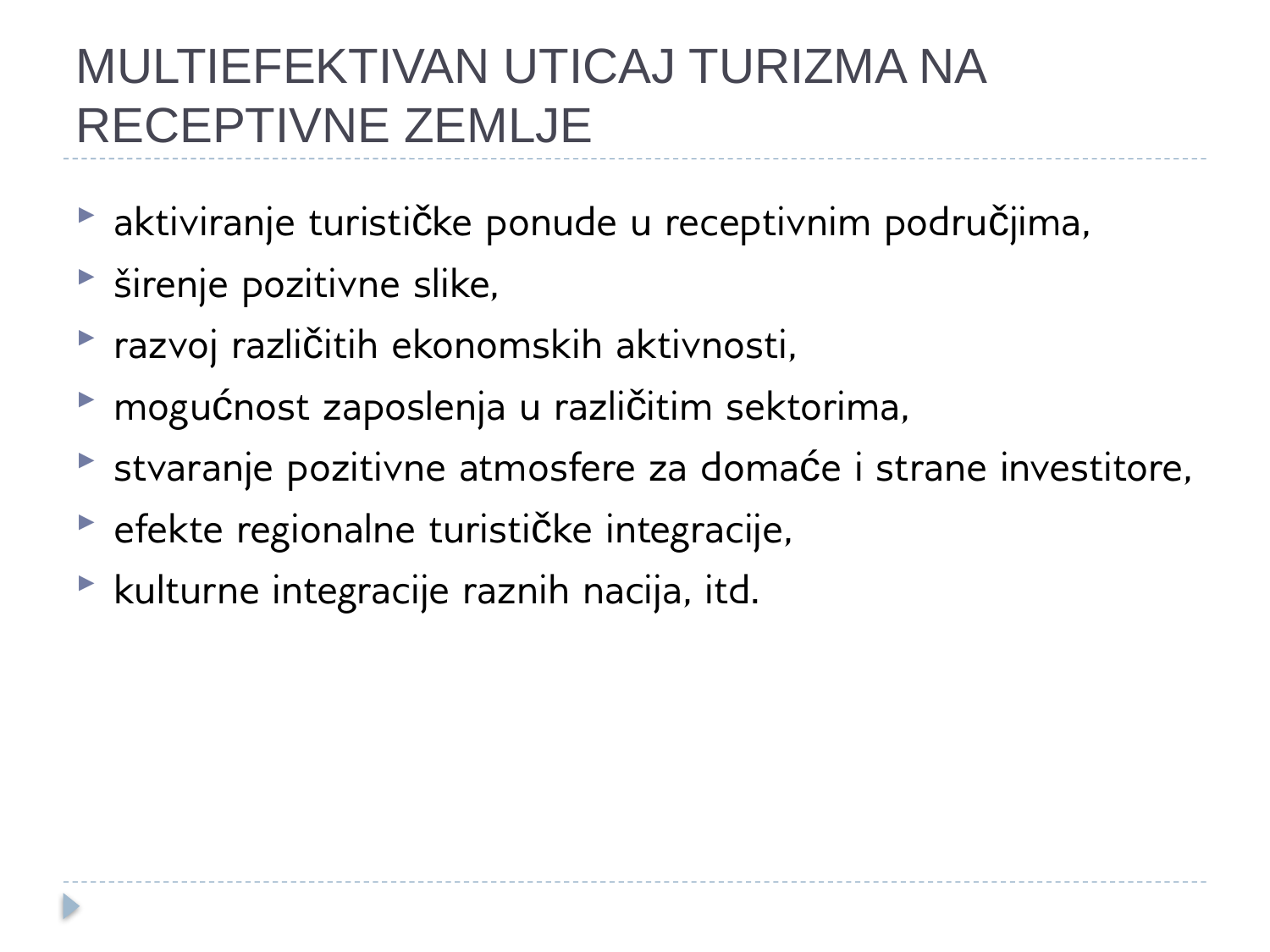

# MULTIEFEKTIVAN UTICAJ TURIZMA NA RECEPTIVNE ZEMLJE
aktiviranje turističke ponude u receptivnim područjima,
širenje pozitivne slike,
razvoj različitih ekonomskih aktivnosti,
mogućnost zaposlenja u različitim sektorima,
stvaranje pozitivne atmosfere za domaće i strane investitore,
efekte regionalne turističke integracije,
kulturne integracije raznih nacija, itd.